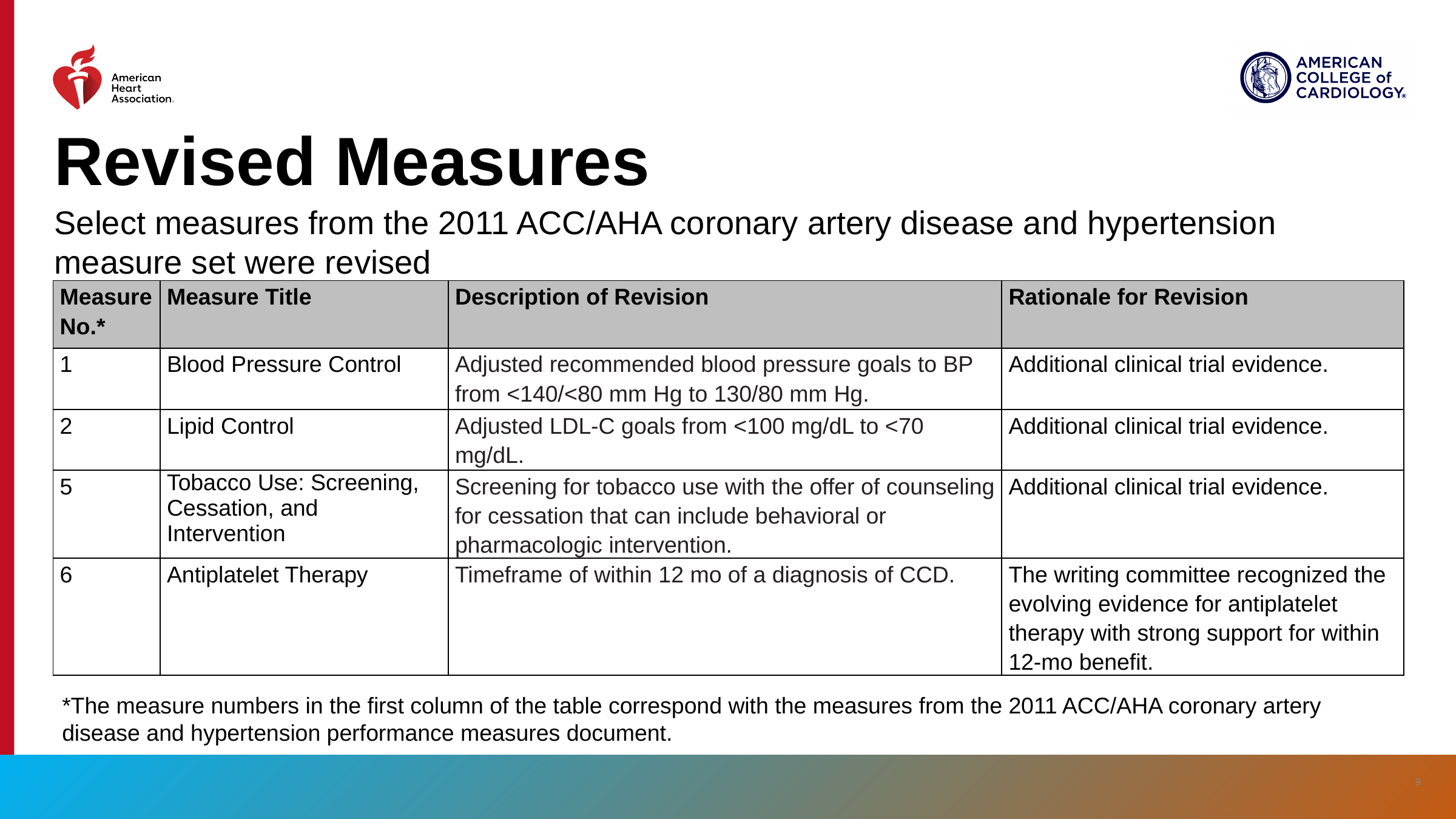

# Revised Measures
Select measures from the 2011 ACC/AHA coronary artery disease and hypertension measure set were revised
| Measure No.\* | Measure Title | Description of Revision | Rationale for Revision |
| --- | --- | --- | --- |
| 1 | Blood Pressure Control | Adjusted recommended blood pressure goals to BP from <140/<80 mm Hg to 130/80 mm Hg. | Additional clinical trial evidence. |
| 2 | Lipid Control | Adjusted LDL-C goals from <100 mg/dL to <70 mg/dL. | Additional clinical trial evidence. |
| 5 | Tobacco Use: Screening, Cessation, and Intervention | Screening for tobacco use with the offer of counseling for cessation that can include behavioral or pharmacologic intervention. | Additional clinical trial evidence. |
| 6 | Antiplatelet Therapy | Timeframe of within 12 mo of a diagnosis of CCD. | The writing committee recognized the evolving evidence for antiplatelet therapy with strong support for within 12-mo benefit. |
*The measure numbers in the first column of the table correspond with the measures from the 2011 ACC/AHA coronary artery disease and hypertension performance measures document.
9